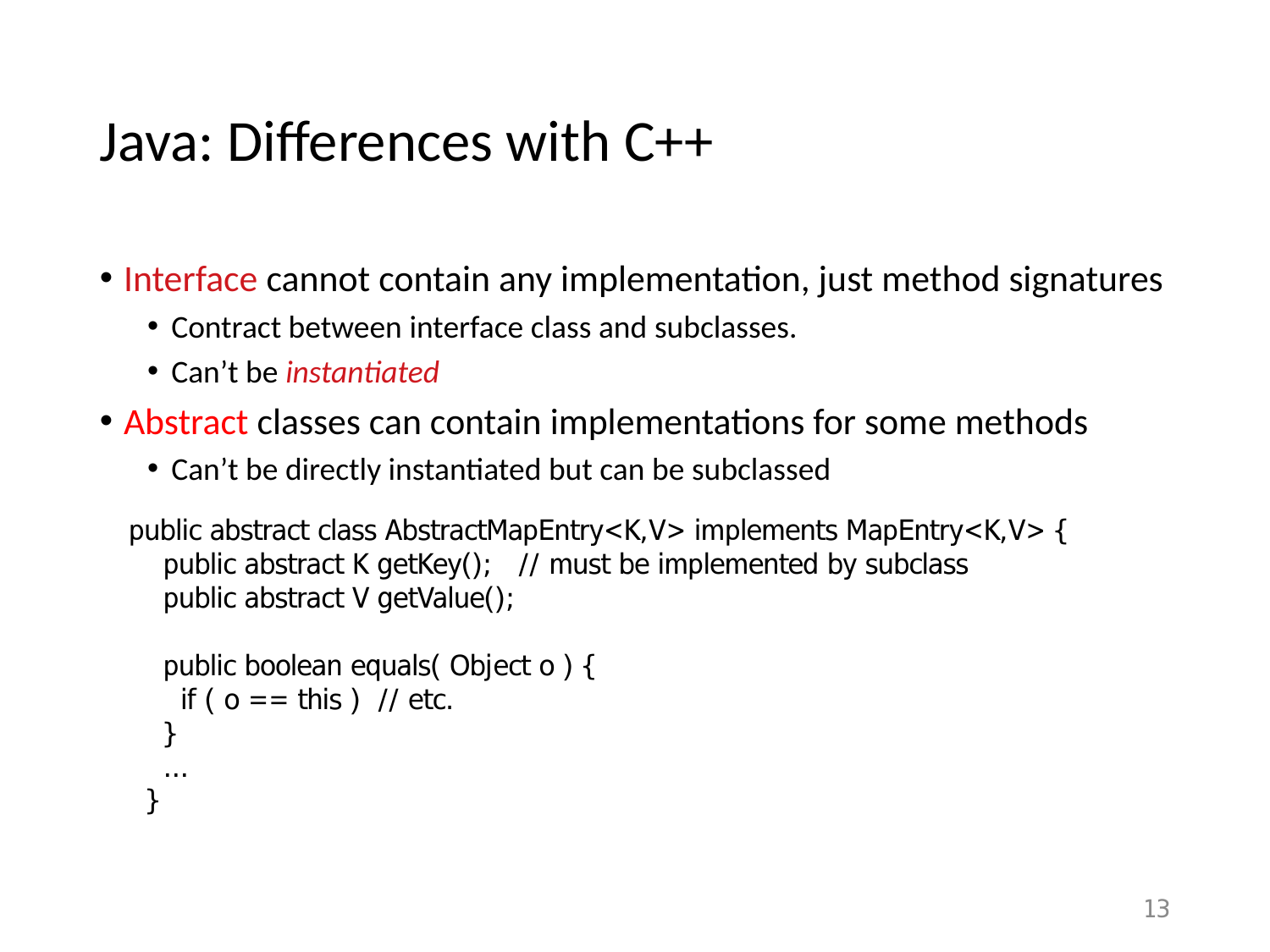

Java: Differences with C++
Interface cannot contain any implementation, just method signatures
Contract between interface class and subclasses.
Can’t be instantiated
Abstract classes can contain implementations for some methods
Can’t be directly instantiated but can be subclassed

public abstract class AbstractMapEntry<K,V> implements MapEntry<K,V> {
    public abstract K getKey();   // must be implemented by subclass
    public abstract V getValue();

    public boolean equals( Object o ) {
      if ( o == this )  // etc.
    }
    ...
  }
13